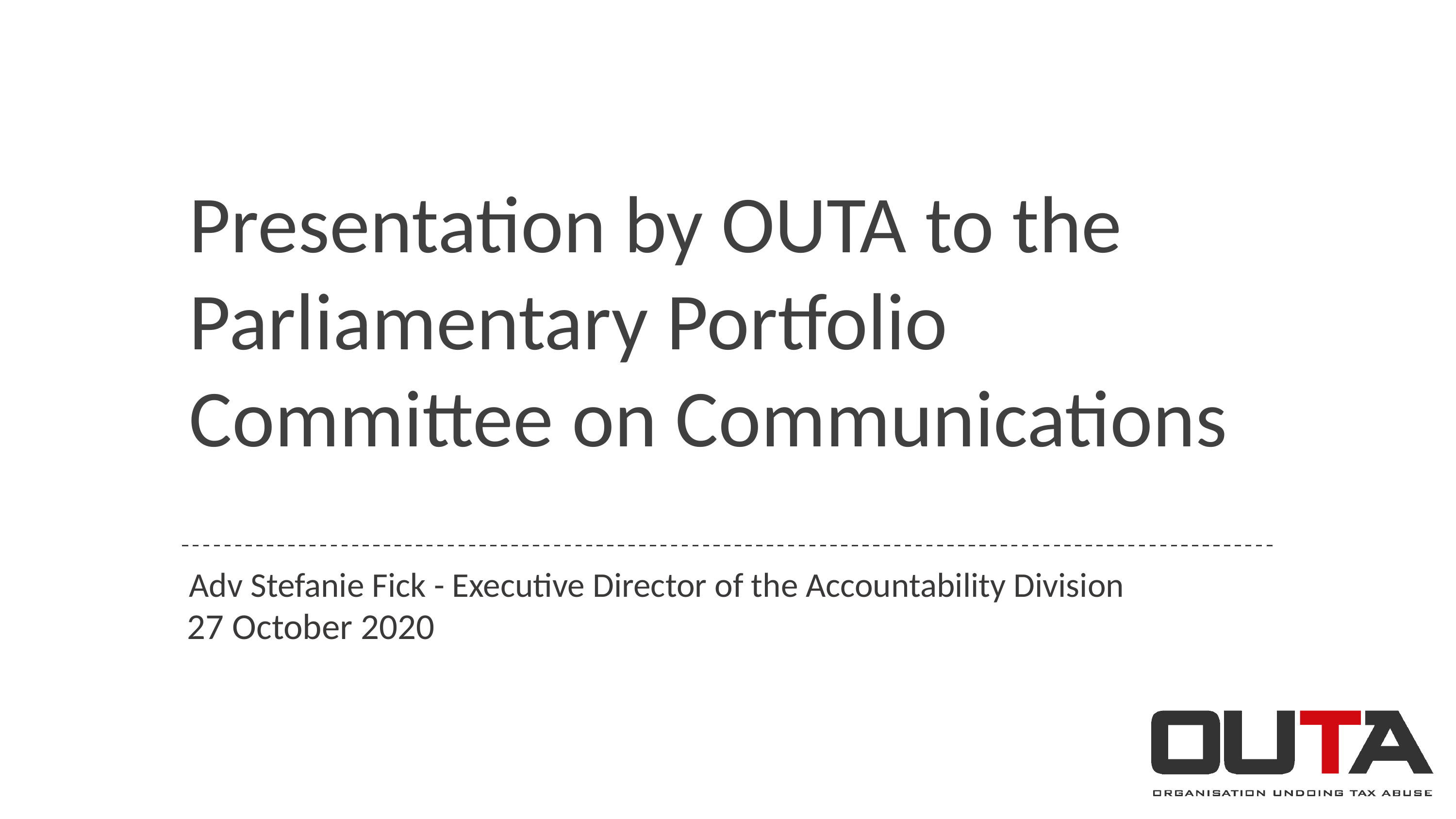

# Presentation by OUTA to the Parliamentary Portfolio Committee on Communications

Adv Stefanie Fick - Executive Director of the Accountability Division
27 October 2020